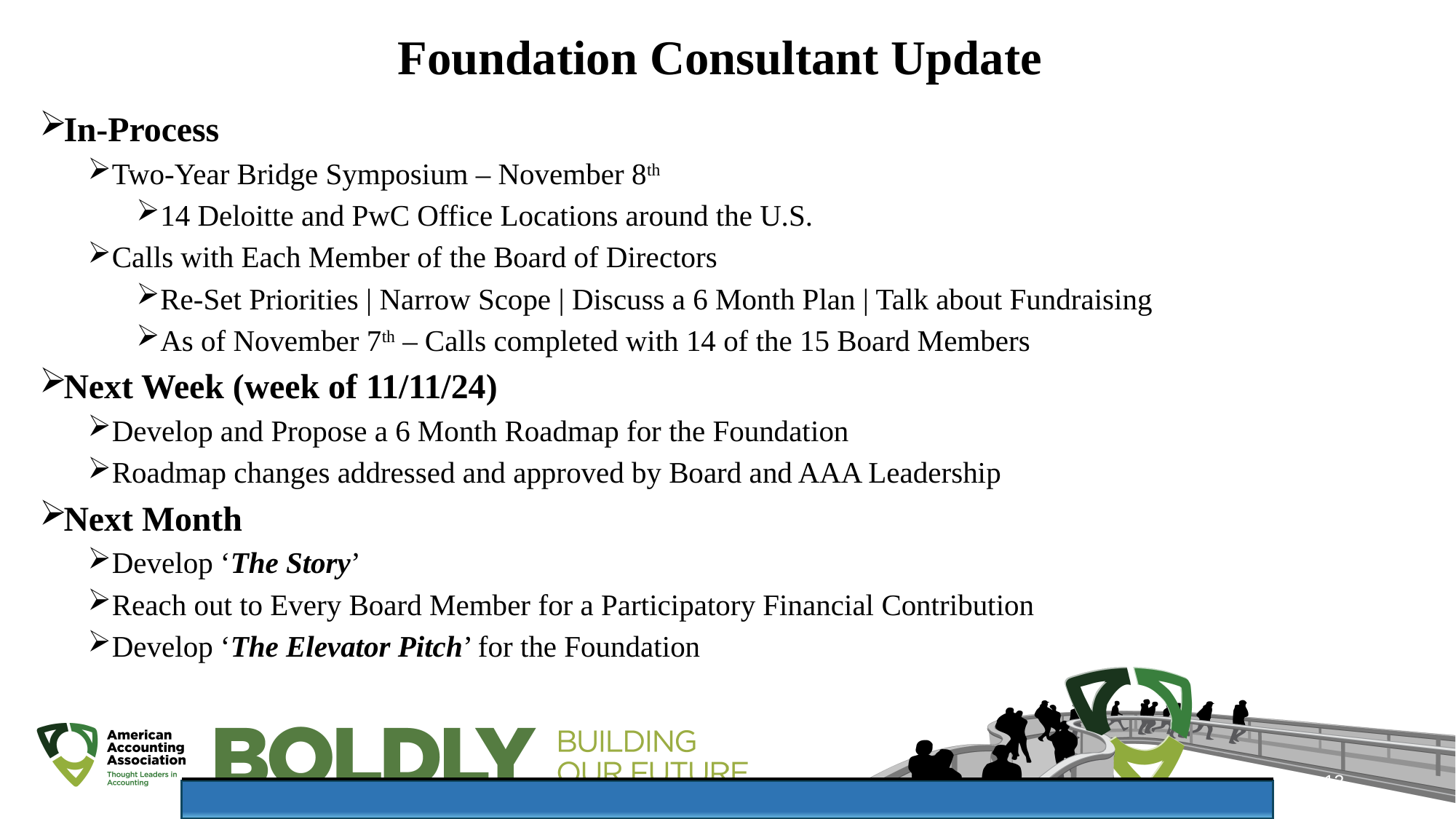

# Foundation Consultant Update
In-Process
Two-Year Bridge Symposium – November 8th
14 Deloitte and PwC Office Locations around the U.S.
Calls with Each Member of the Board of Directors
Re-Set Priorities | Narrow Scope | Discuss a 6 Month Plan | Talk about Fundraising
As of November 7th – Calls completed with 14 of the 15 Board Members
Next Week (week of 11/11/24)
Develop and Propose a 6 Month Roadmap for the Foundation
Roadmap changes addressed and approved by Board and AAA Leadership
Next Month
Develop ‘The Story’
Reach out to Every Board Member for a Participatory Financial Contribution
Develop ‘The Elevator Pitch’ for the Foundation

 Slide   13